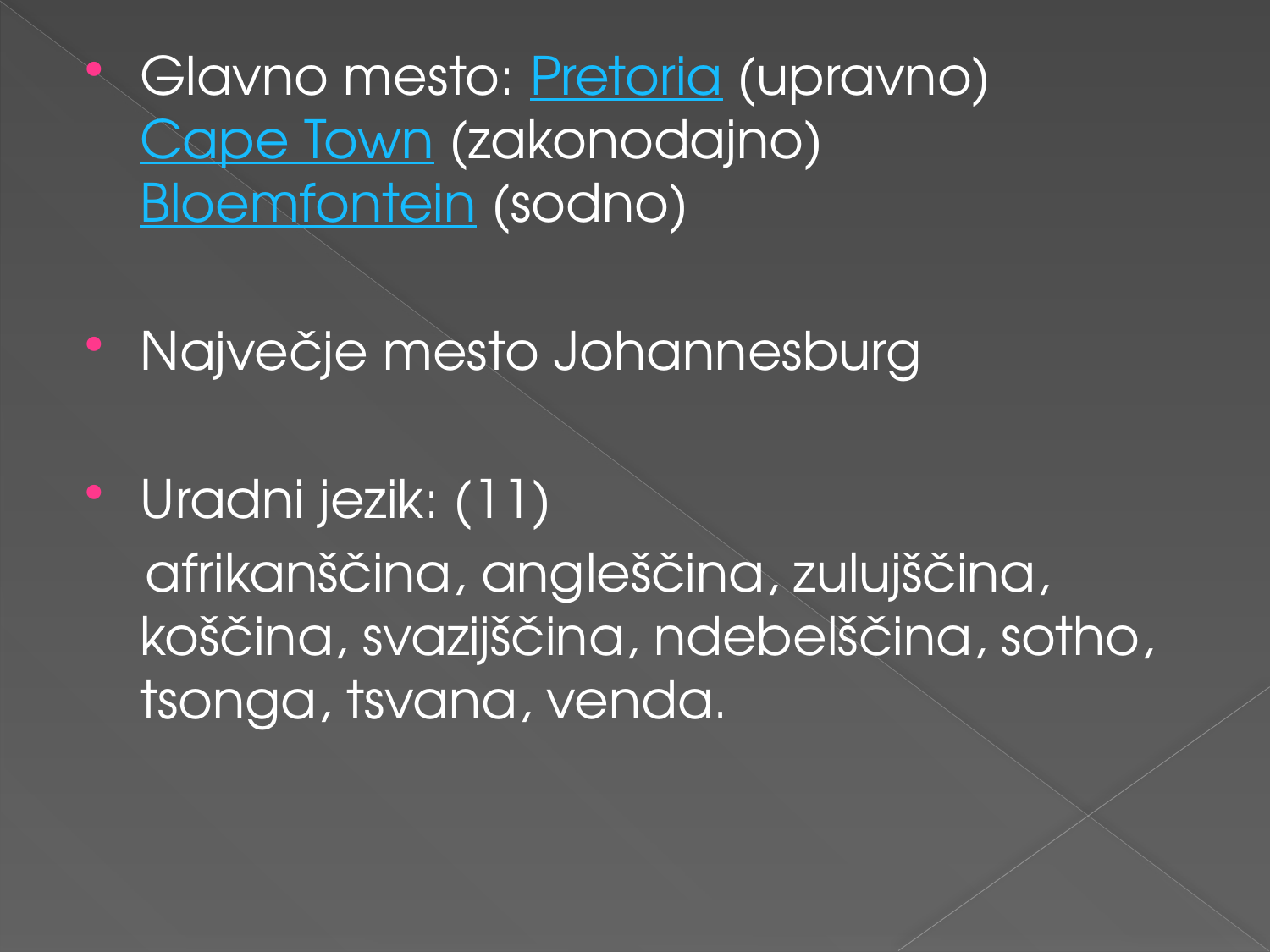

Glavno mesto: Pretoria (upravno)
Cape Town (zakonodajno)
Bloemfontein (sodno)

Največje mesto Johannesburg

Uradni jezik: (11)
    afrikanščina, angleščina, zulujščina, koščina, svazijščina, ndebelščina, sotho, tsonga, tsvana, venda.